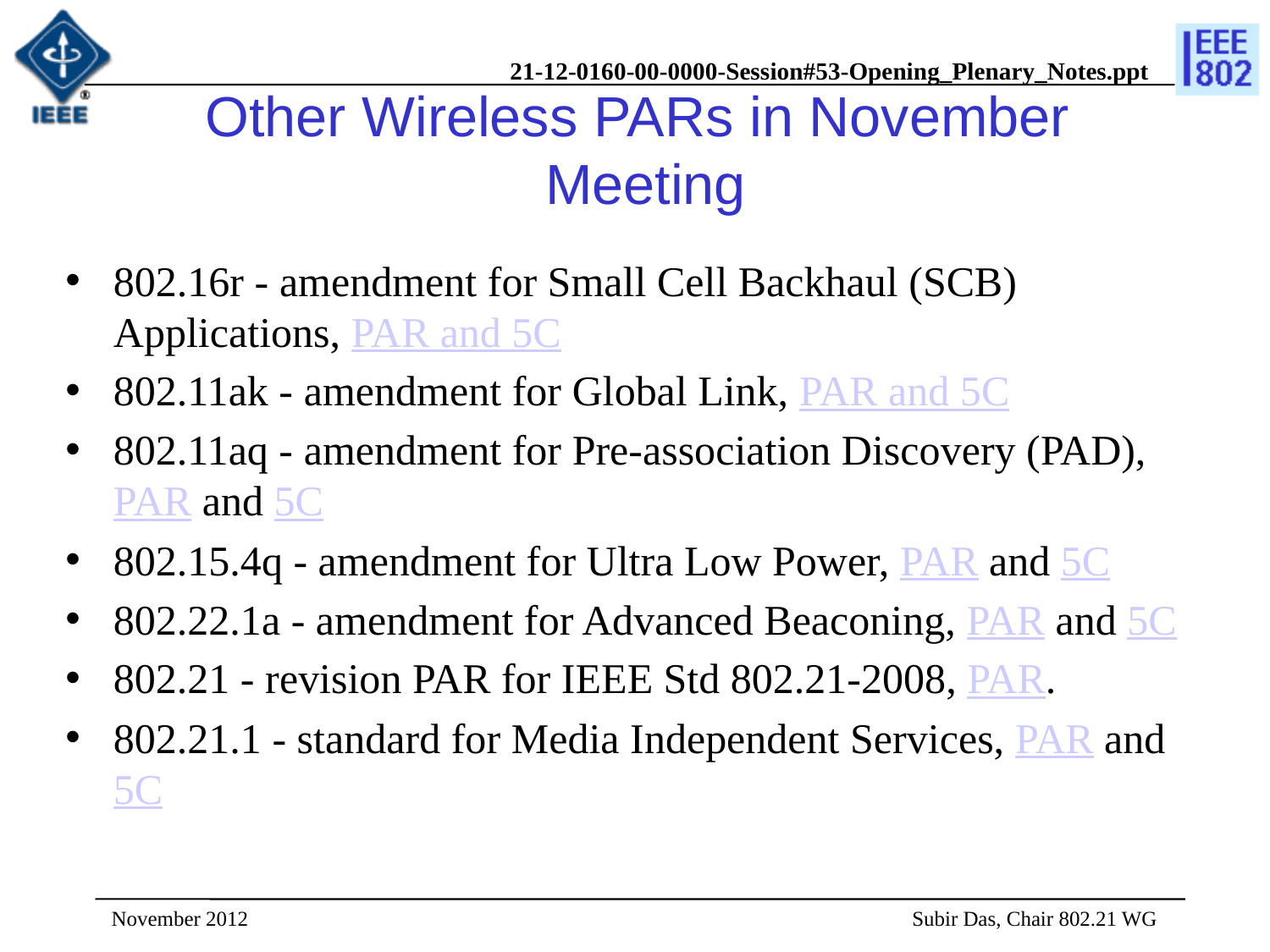

# Other Wireless PARs in November  Meeting

802.16r - amendment for Small Cell Backhaul (SCB) Applications, PAR and 5C
802.11ak - amendment for Global Link, PAR and 5C
802.11aq - amendment for Pre-association Discovery (PAD), PAR and 5C
802.15.4q - amendment for Ultra Low Power, PAR and 5C
802.22.1a - amendment for Advanced Beaconing, PAR and 5C
802.21 - revision PAR for IEEE Std 802.21-2008, PAR.
802.21.1 - standard for Media Independent Services, PAR and 5C

  Subir Das, Chair 802.21 WG
November 2012